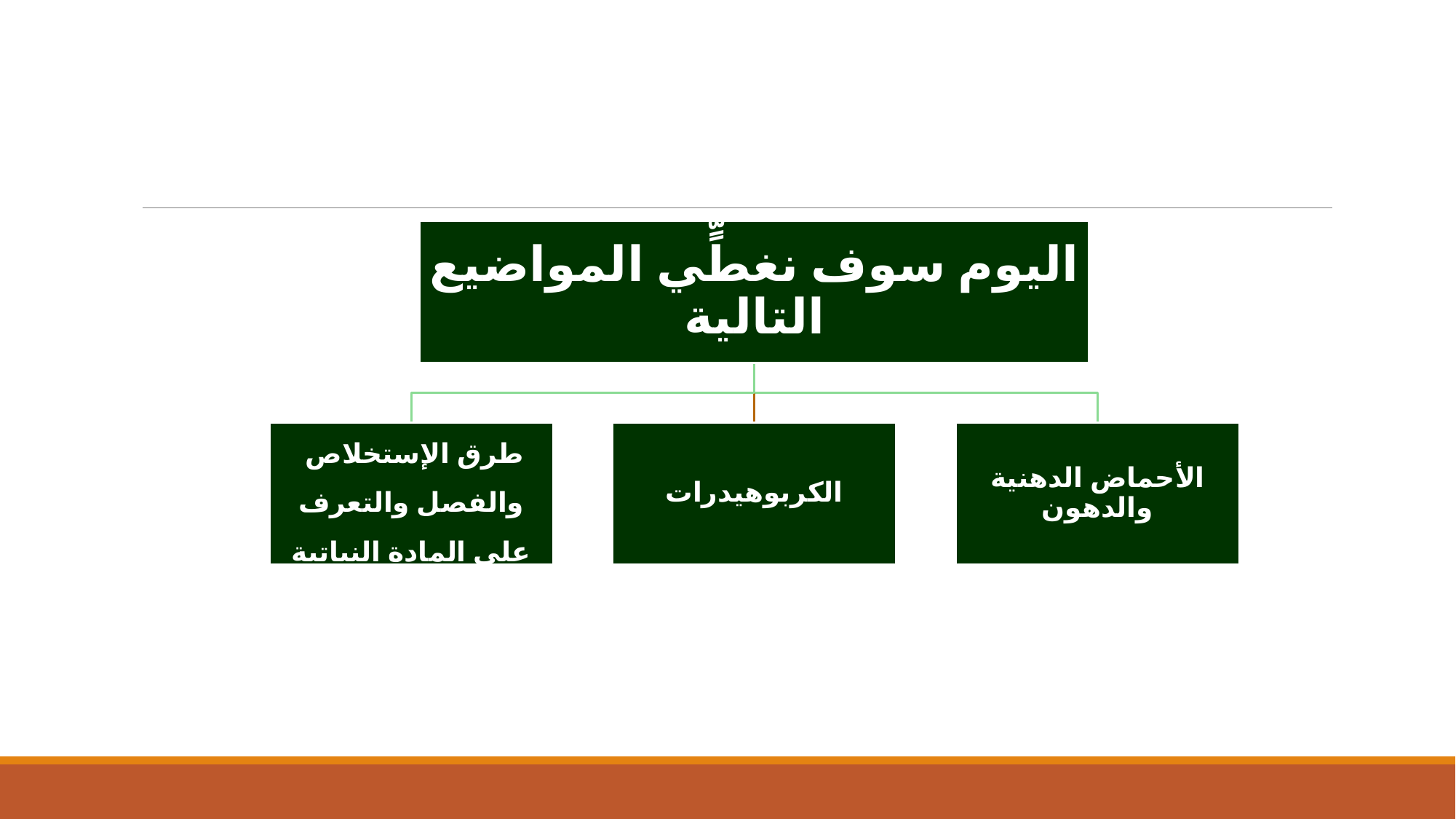

اليوم سوف نغطٍّي المواضيع التالية
طرق الإستخلاص  والفصل والتعرف على المادة النباتية
الكربوهيدرات
الأحماض الدهنية والدهون